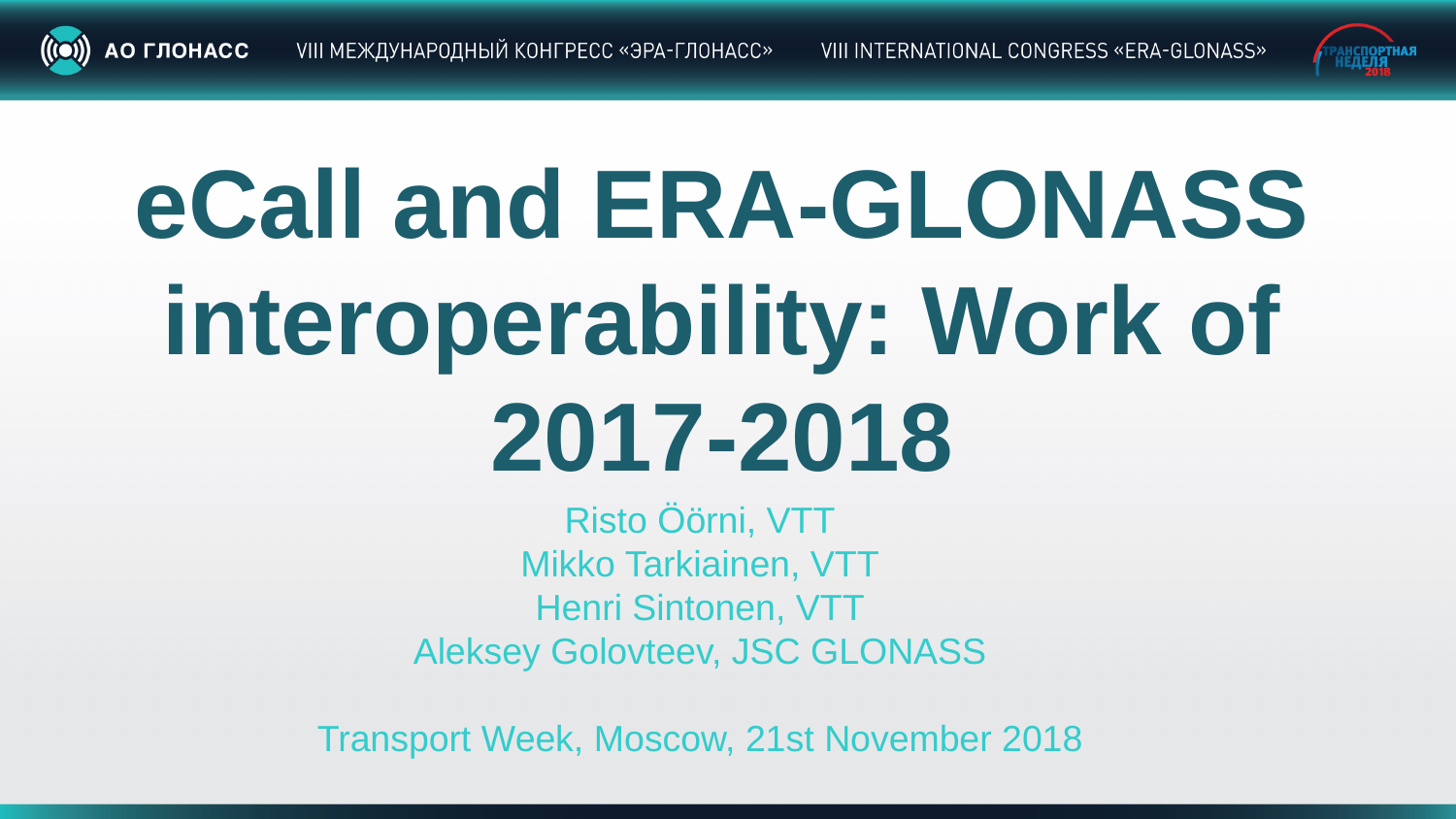

eCall and ERA-GLONASS interoperability: Work of 2017-2018
Risto Öörni, VTT
Mikko Tarkiainen, VTT
Henri Sintonen, VTT
Aleksey Golovteev, JSC GLONASS

Transport Week, Moscow, 21st November 2018